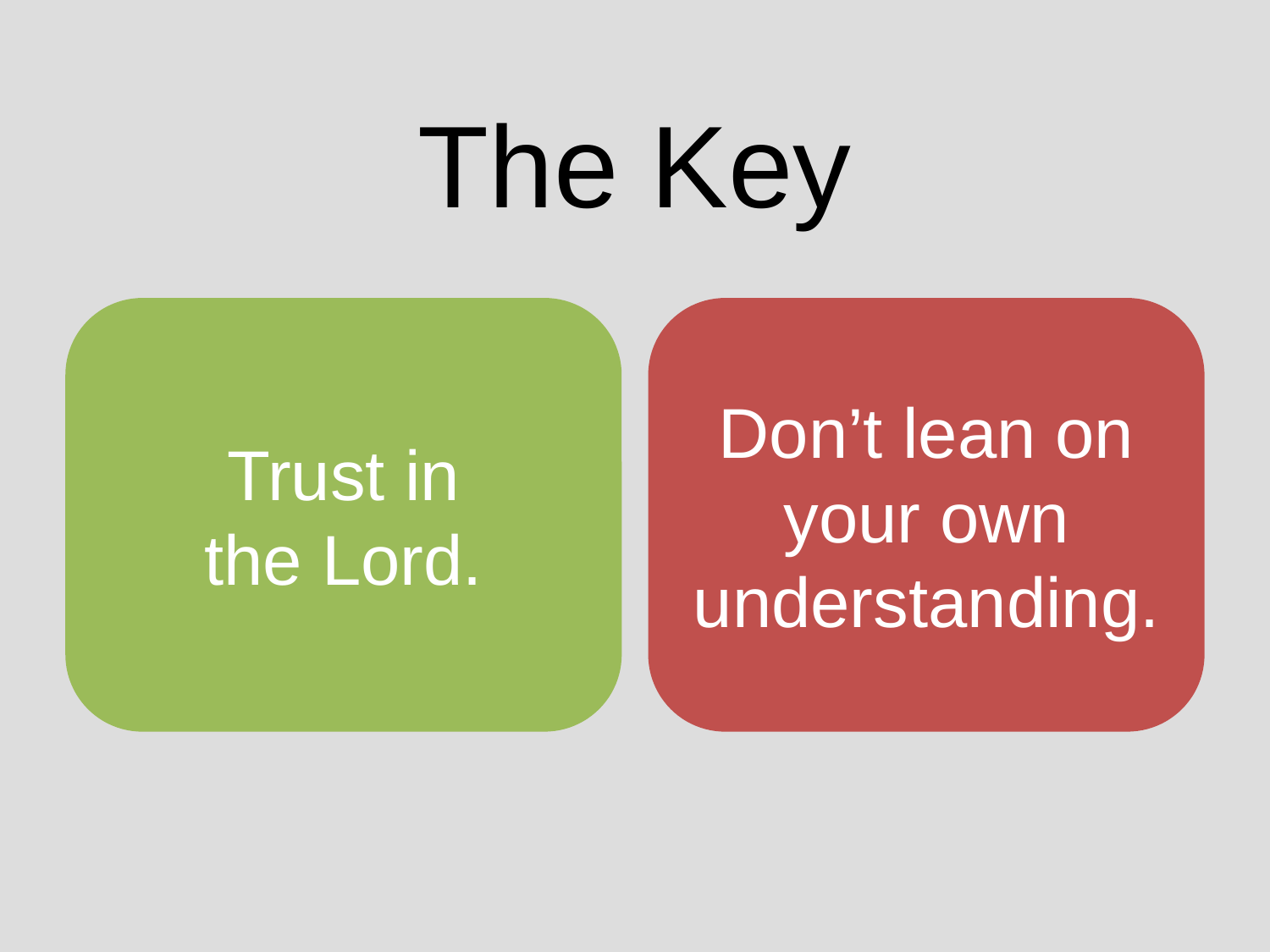

The Key

Trust in
the Lord.

Don’t lean on your own understanding.